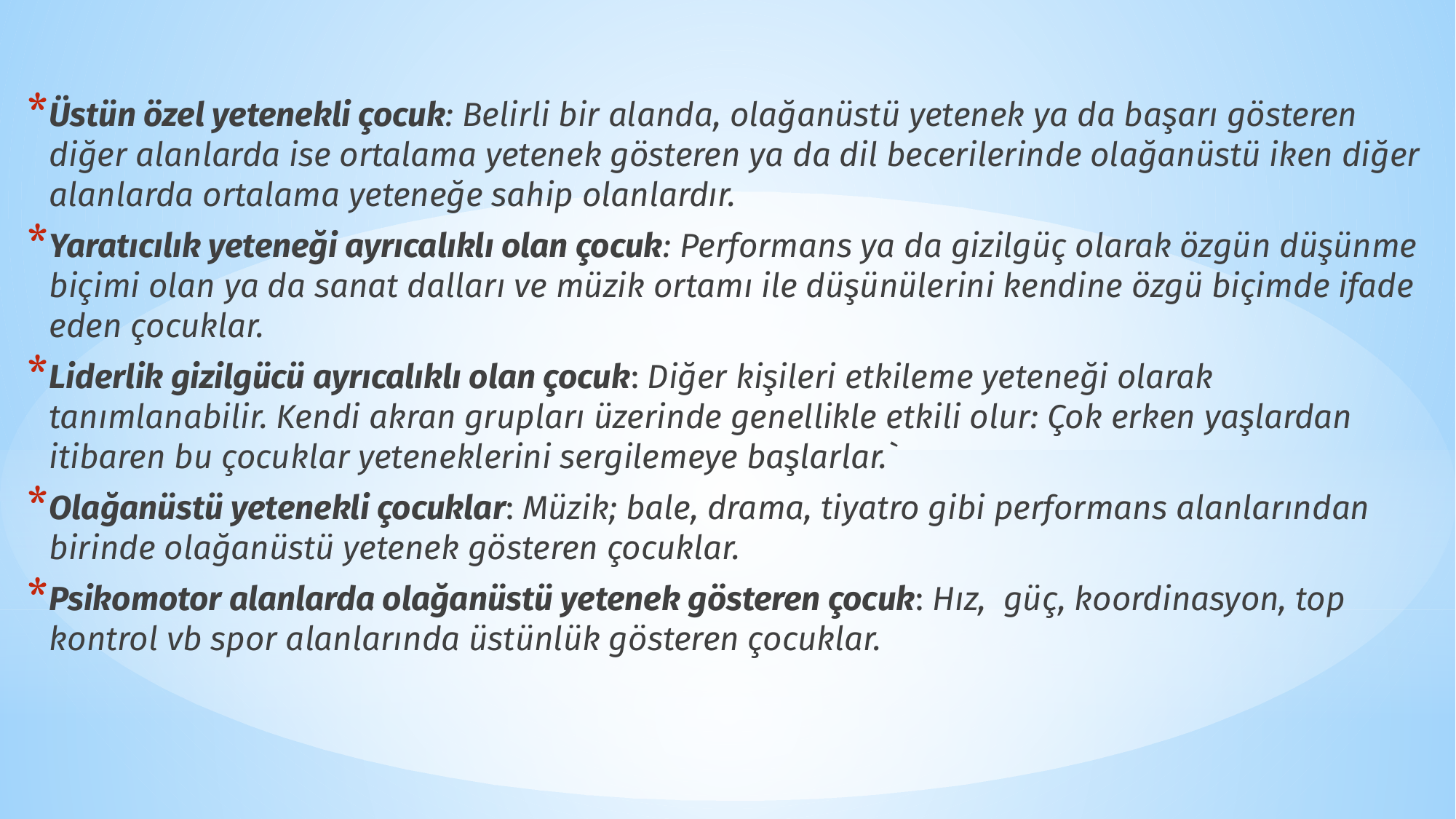

Üstün özel yetenekli çocuk: Belirli bir alanda, olağanüstü yetenek ya da başarı gösteren diğer alanlarda ise ortalama yetenek gösteren ya da dil becerilerinde olağanüstü iken diğer alanlarda ortalama yeteneğe sahip olanlardır.
Yaratıcılık yeteneği ayrıcalıklı olan çocuk: Performans ya da gizilgüç olarak özgün düşünme biçimi olan ya da sanat dalları ve müzik ortamı ile düşünülerini kendine özgü biçimde ifade eden çocuklar.
Liderlik gizilgücü ayrıcalıklı olan çocuk: Diğer kişileri etkileme yeteneği olarak tanımlanabilir. Kendi akran grupları üzerinde genellikle etkili olur: Çok erken yaşlardan itibaren bu çocuklar yeteneklerini sergilemeye başlarlar.`
Olağanüstü yetenekli çocuklar: Müzik; bale, drama, tiyatro gibi performans alanlarından birinde olağanüstü yetenek gösteren çocuklar.
Psikomotor alanlarda olağanüstü yetenek gösteren çocuk: Hız,  güç, koordinasyon, top kontrol vb spor alanlarında üstünlük gösteren çocuklar.